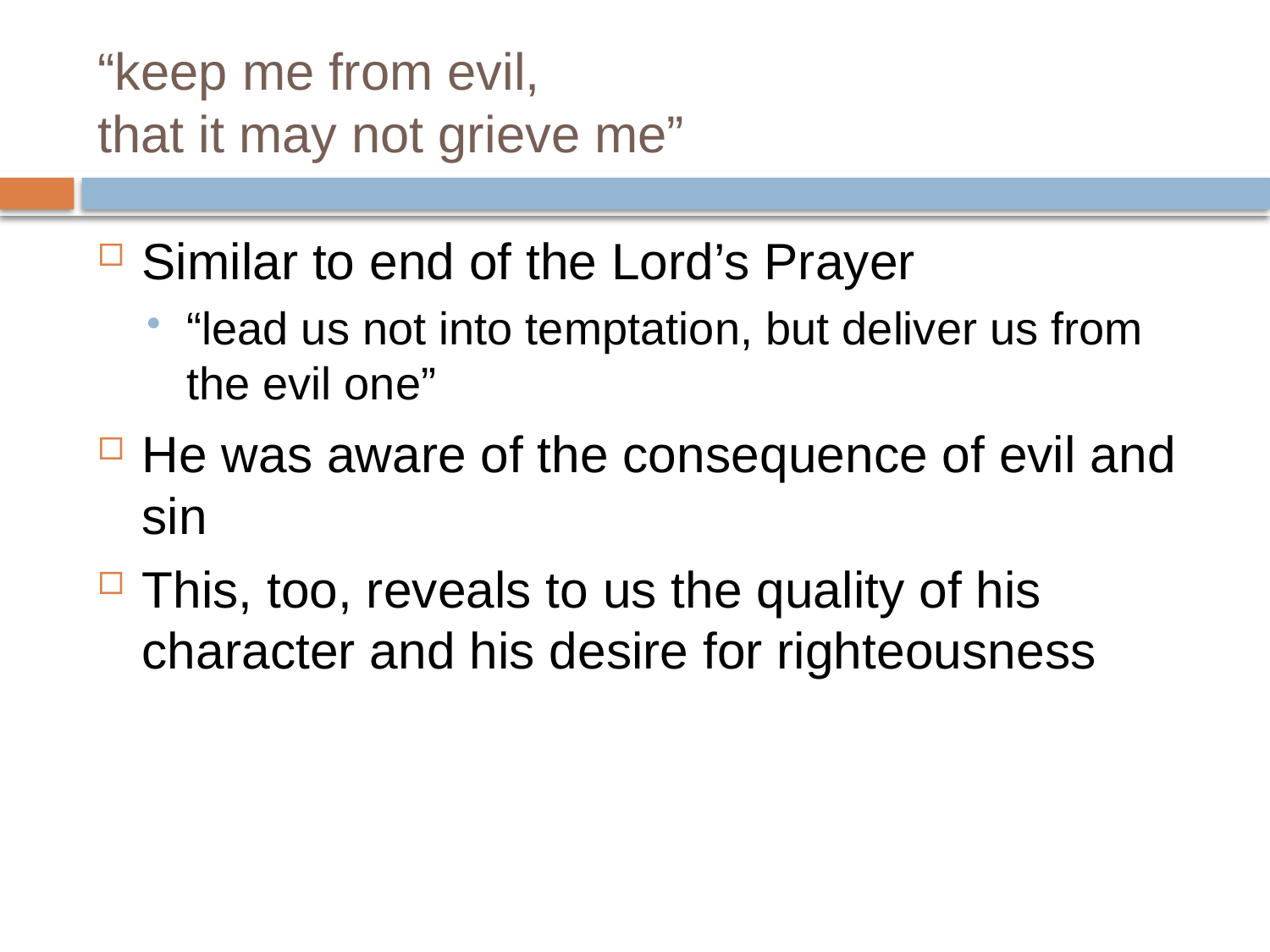

# “keep me from evil, that it may not grieve me”
Similar to end of the Lord’s Prayer
“lead us not into temptation, but deliver us from the evil one”
He was aware of the consequence of evil and sin
This, too, reveals to us the quality of his character and his desire for righteousness